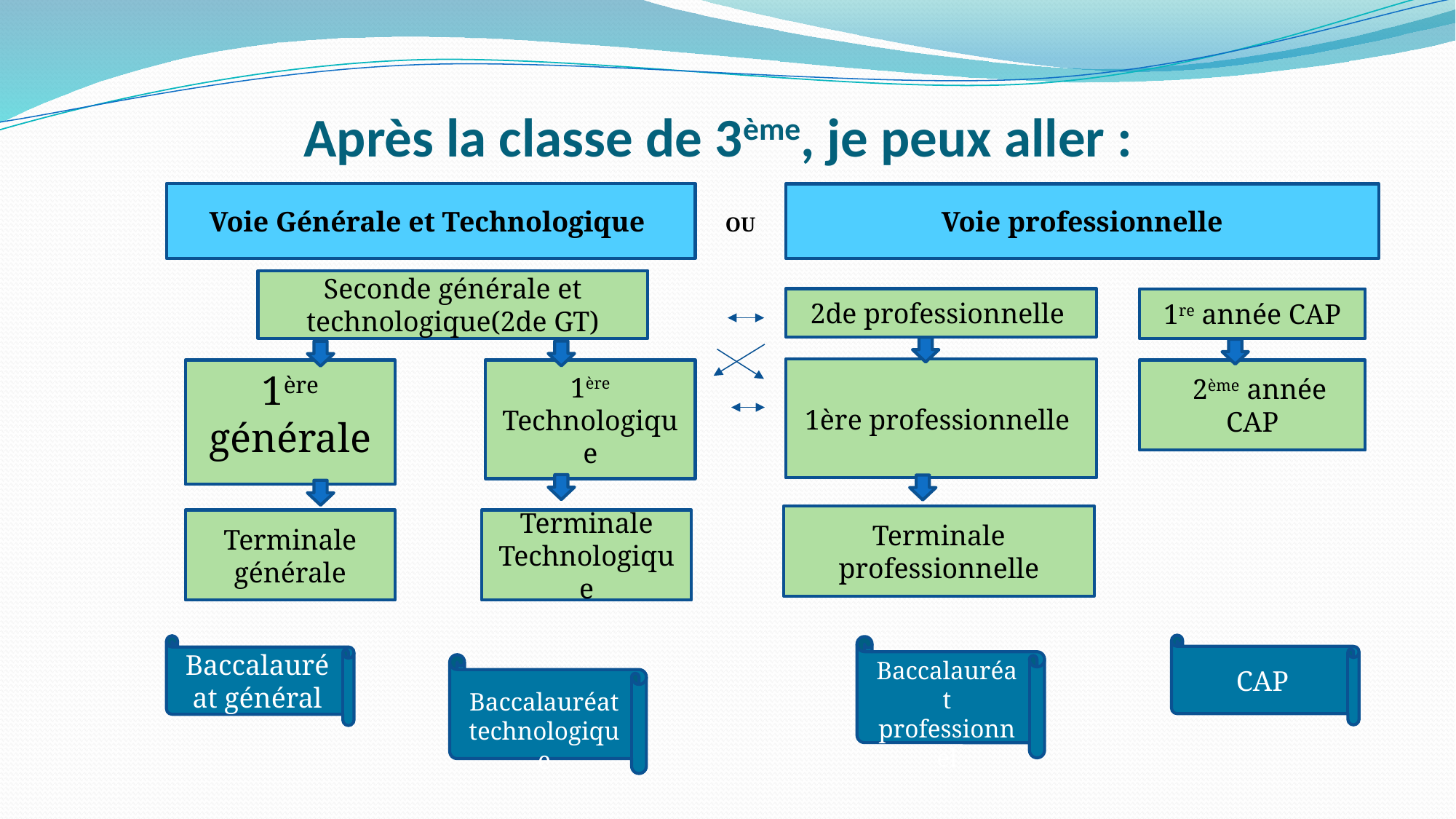

# Après la classe de 3ème, je peux aller :

Voie Générale et Technologique
Voie professionnelle
OU
Seconde générale et technologique(2de GT)
2de professionnelle
1re année CAP

1ère professionnelle
  2ème année CAP
1ère Technologique
1ère générale

Terminale professionnelle

Terminale générale

Terminale Technologique
CAP
Baccalauréat général

Baccalauréat professionnel

Baccalauréat technologique